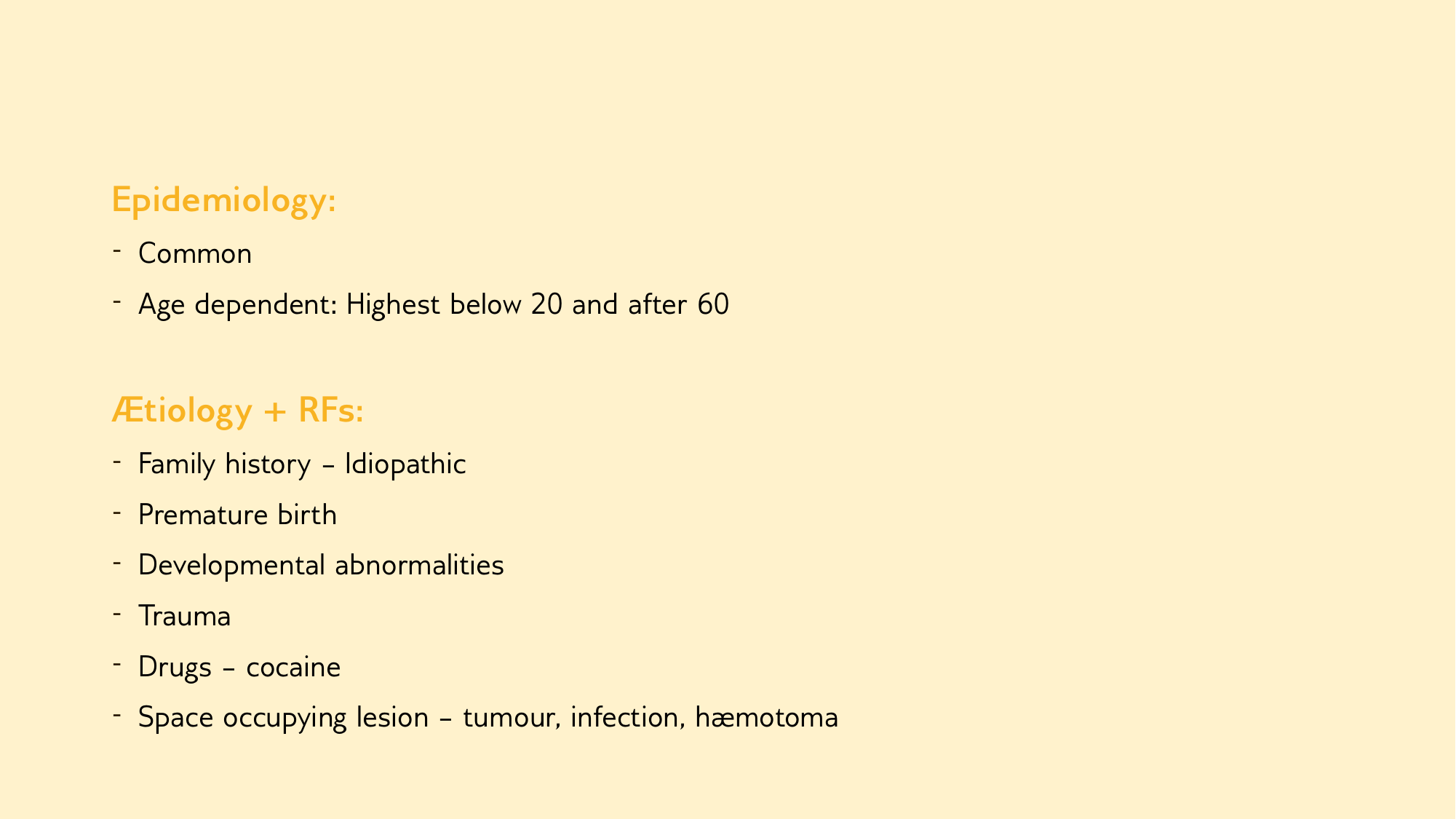

Epidemiology:
Common
Age dependent: Highest below 20 and after 60

Aetiology + RFs:
Family history – Idiopathic
Premature birth
Developmental abnormalities
Trauma
Drugs – cocaine
Space occupying lesion – tumour, infection, haemotoma